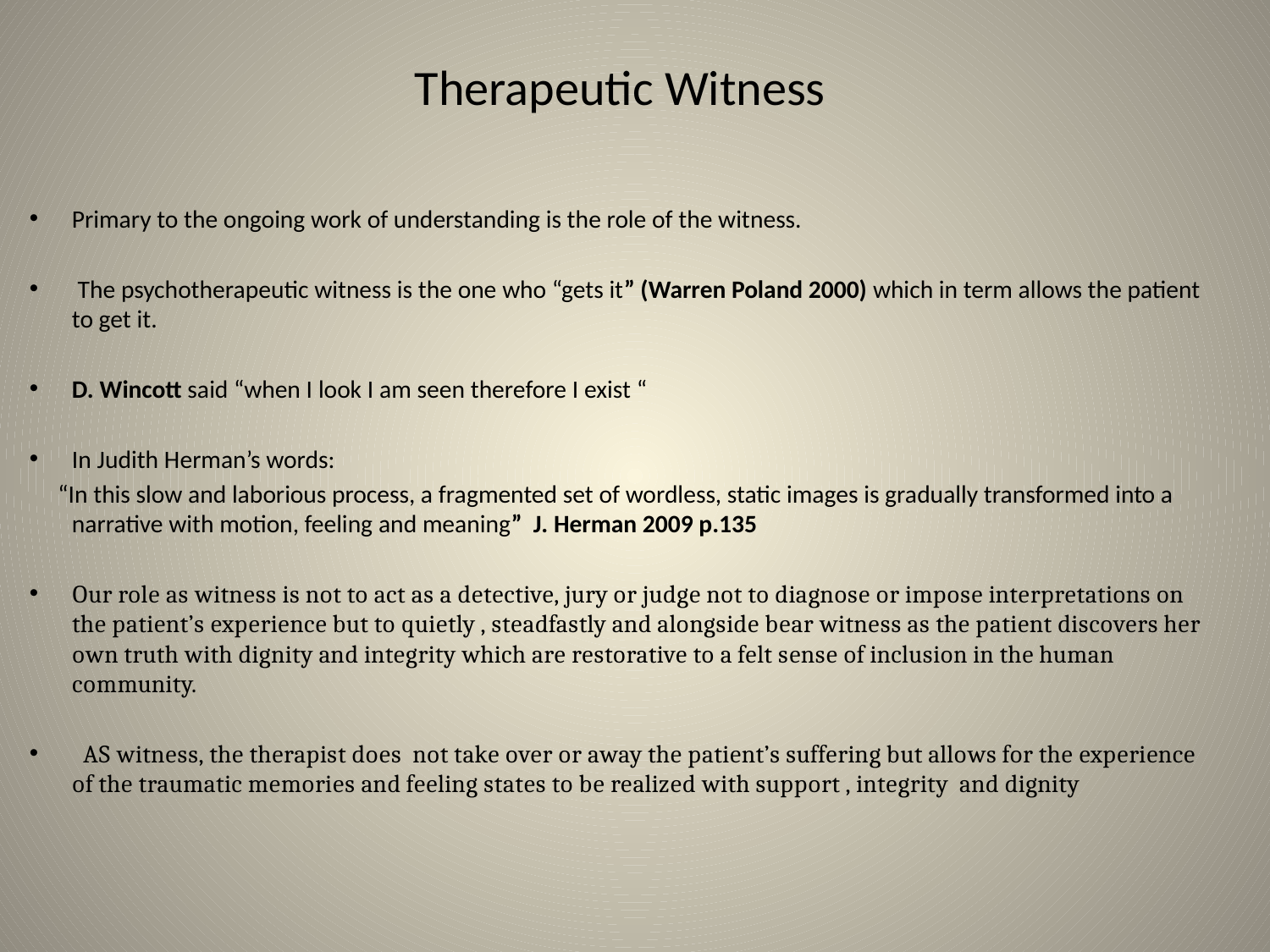

# Therapeutic Witness
Primary to the ongoing work of understanding is the role of the witness.

 The psychotherapeutic witness is the one who “gets it” (Warren Poland 2000) which in term allows the patient to get it.

D. Wincott said “when I look I am seen therefore I exist “

In Judith Herman’s words:
     “In this slow and laborious process, a fragmented set of wordless, static images is gradually transformed into a narrative with motion, feeling and meaning”  J. Herman 2009 p.135

Our role as witness is not to act as a detective, jury or judge not to diagnose or impose interpretations on the patient’s experience but to quietly , steadfastly and alongside bear witness as the patient discovers her own truth with dignity and integrity which are restorative to a felt sense of inclusion in the human community.

  AS witness, the therapist does  not take over or away the patient’s suffering but allows for the experience of the traumatic memories and feeling states to be realized with support , integrity  and dignity